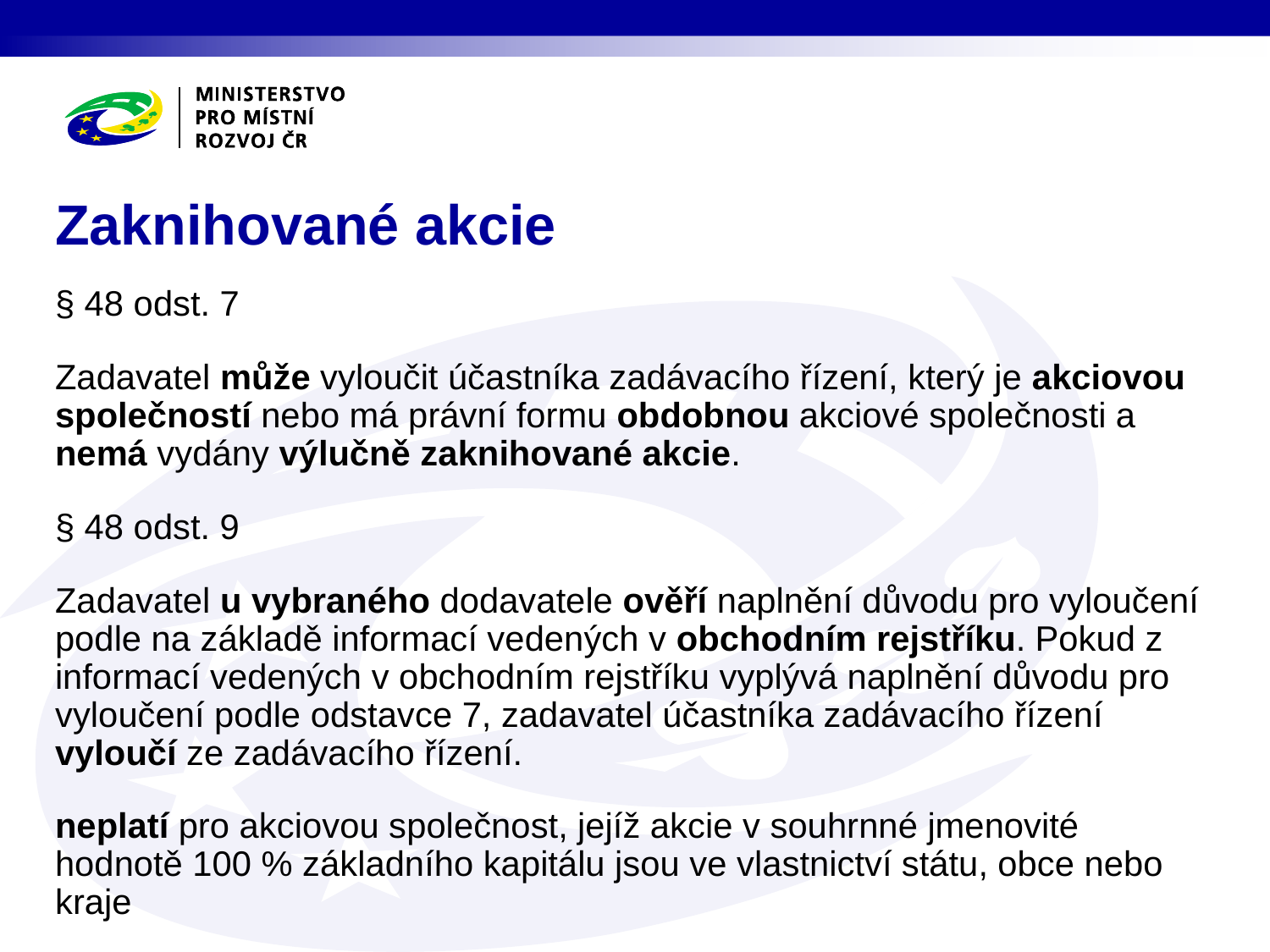

# Zaknihované akcie
§ 48 odst. 7
Zadavatel může vyloučit účastníka zadávacího řízení, který je akciovou společností nebo má právní formu obdobnou akciové společnosti a nemá vydány výlučně zaknihované akcie.
§ 48 odst. 9
Zadavatel u vybraného dodavatele ověří naplnění důvodu pro vyloučení podle na základě informací vedených v obchodním rejstříku. Pokud z informací vedených v obchodním rejstříku vyplývá naplnění důvodu pro vyloučení podle odstavce 7, zadavatel účastníka zadávacího řízení vyloučí ze zadávacího řízení.
neplatí pro akciovou společnost, jejíž akcie v souhrnné jmenovité hodnotě 100 % základního kapitálu jsou ve vlastnictví státu, obce nebo kraje